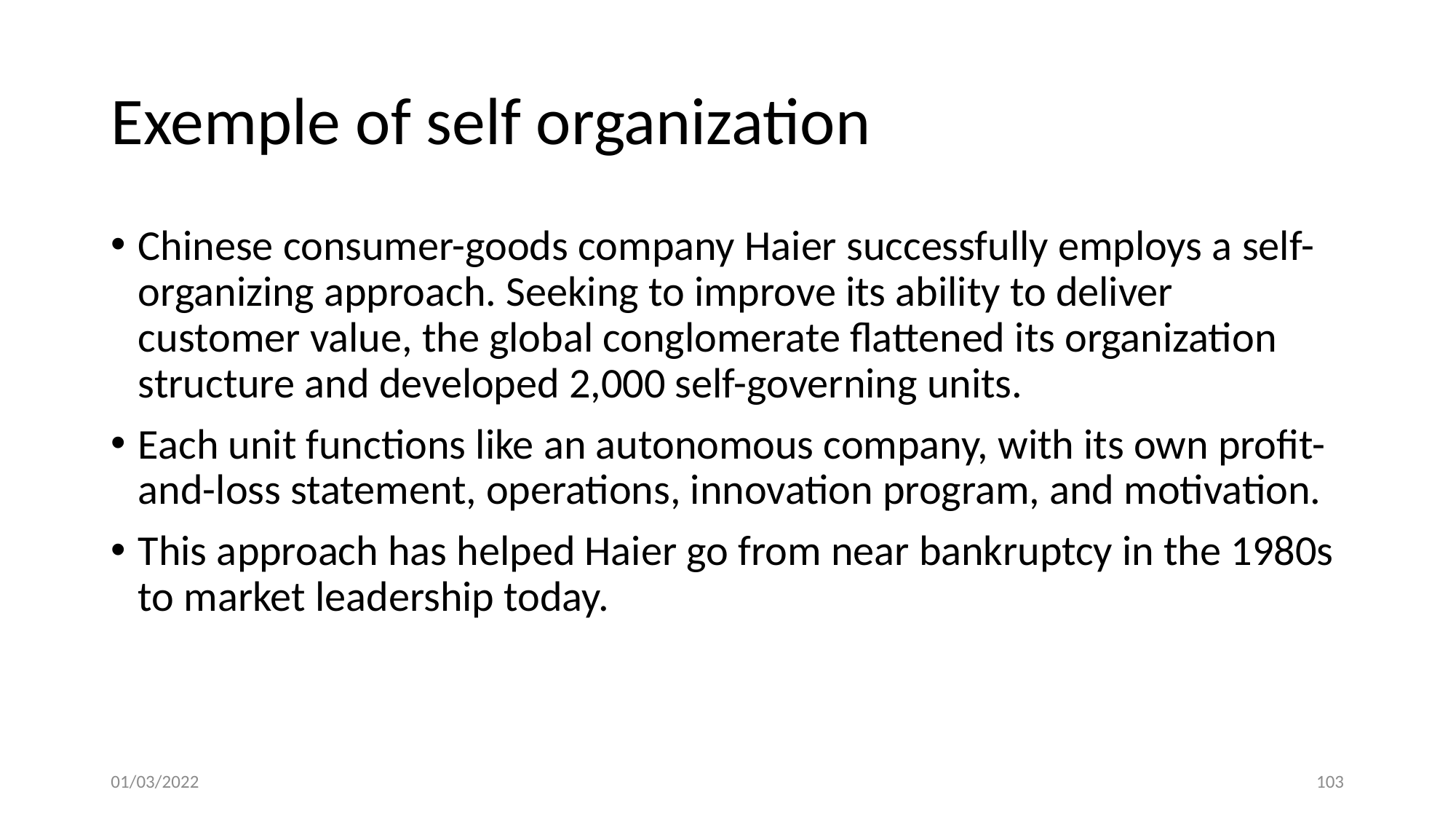

# Exemple of self organization
Chinese consumer-goods company Haier successfully employs a self-organizing approach. Seeking to improve its ability to deliver customer value, the global conglomerate flattened its organization structure and developed 2,000 self-governing units.
Each unit functions like an autonomous company, with its own profit-and-loss statement, operations, innovation program, and motivation.
This approach has helped Haier go from near bankruptcy in the 1980s to market leadership today.
01/03/2022

103